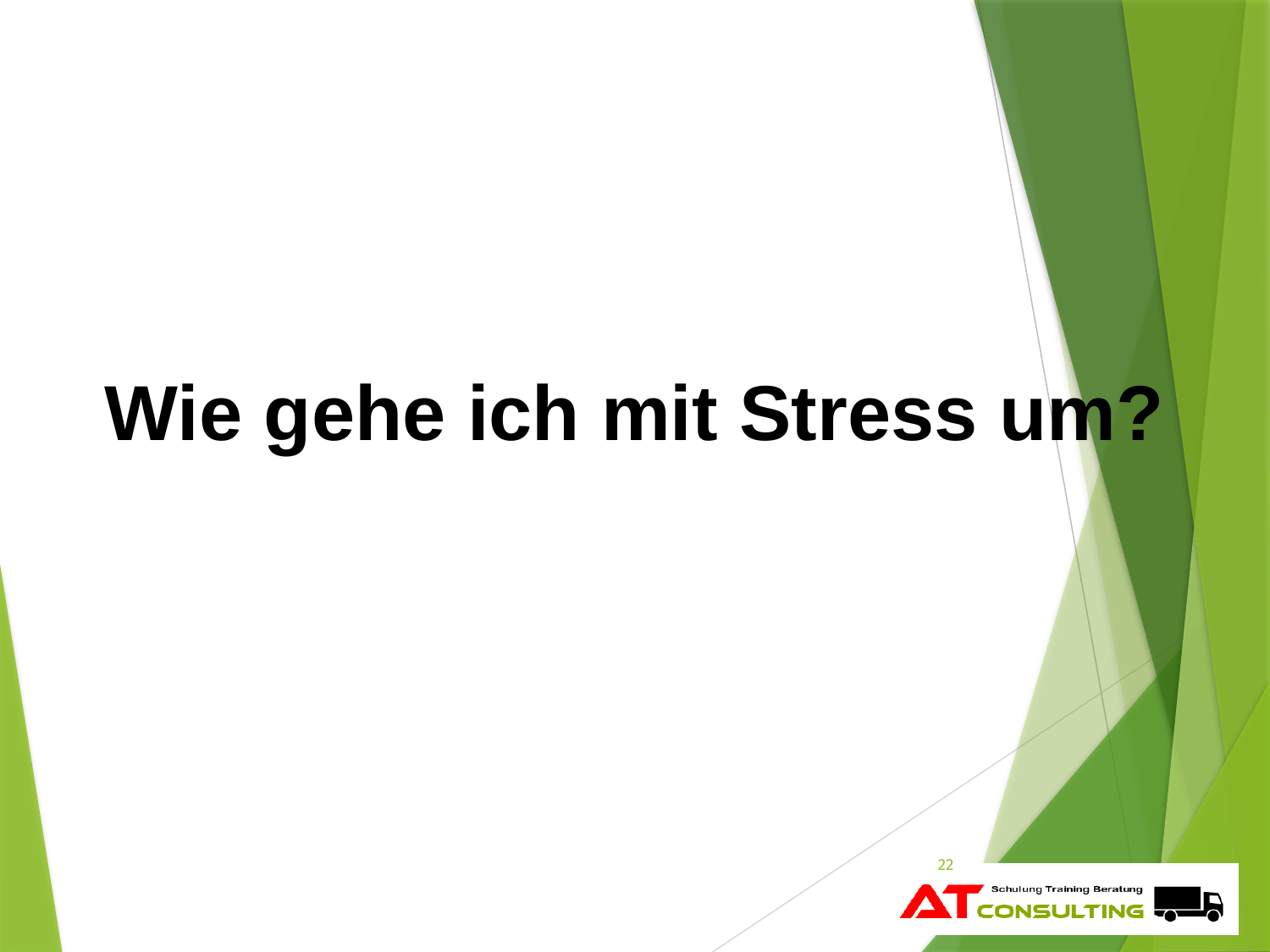

# Wie gehe ich mit Stress um?
22